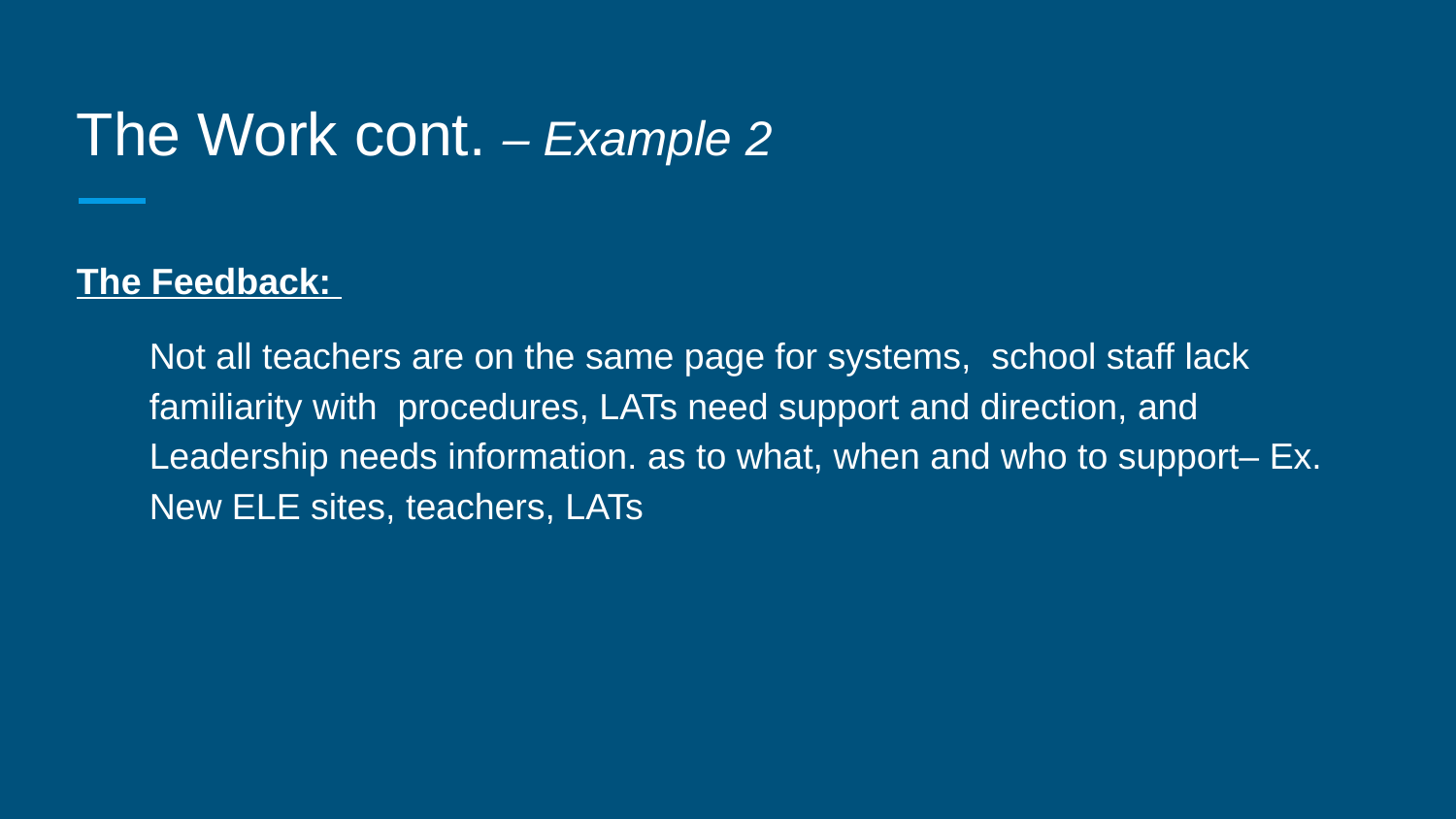

# The Work cont. – Example 2
The Feedback:
Not all teachers are on the same page for systems,  school staff lack familiarity with  procedures, LATs need support and direction, and Leadership needs information. as to what, when and who to support– Ex. New ELE sites, teachers, LATs